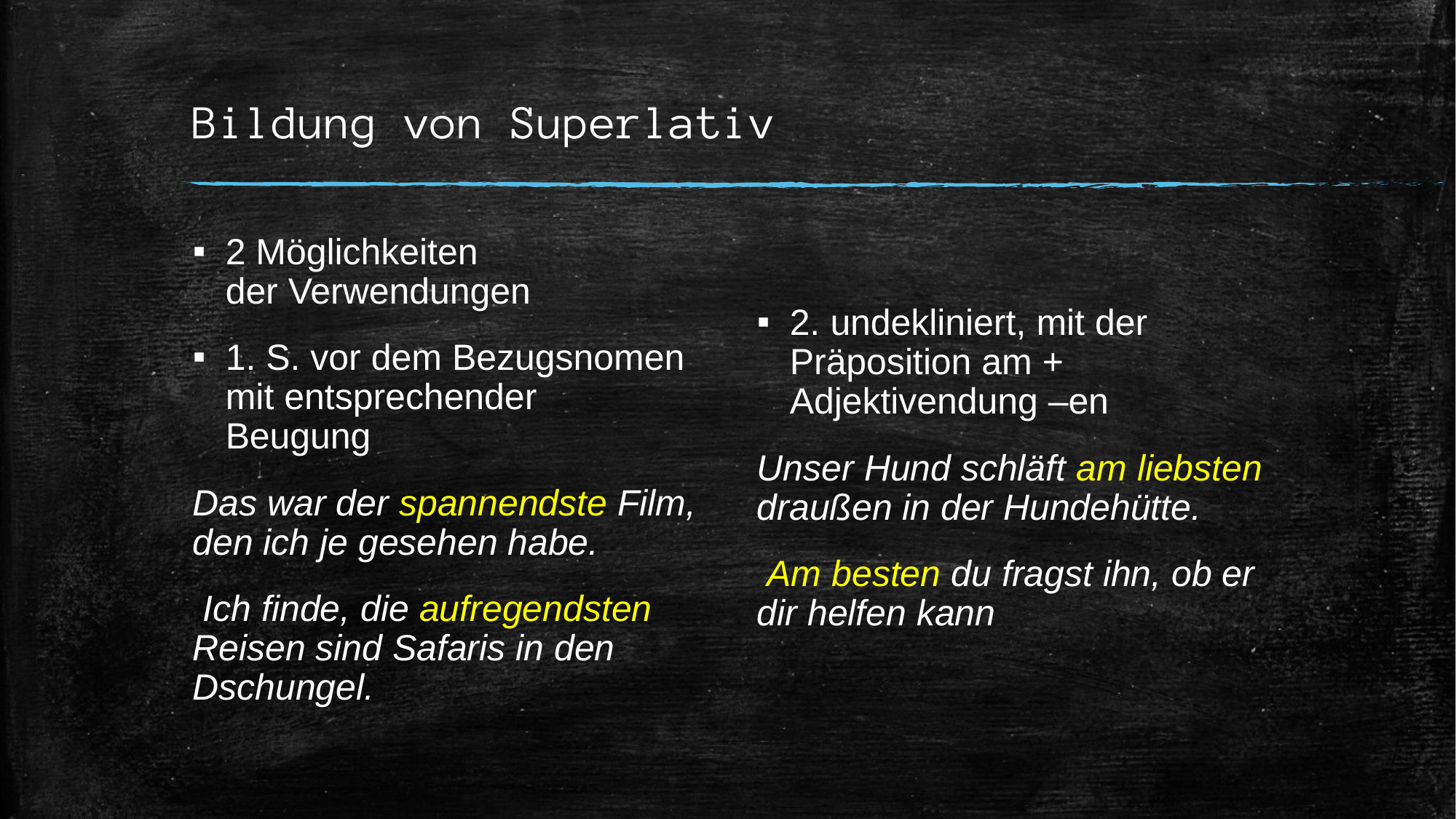

# Bildung von Superlativ
2 Möglichkeiten der Verwendungen
1. S. vor dem Bezugsnomen mit entsprechender Beugung
Das war der spannendste Film, den ich je gesehen habe.
 Ich finde, die aufregendsten Reisen sind Safaris in den Dschungel.

2. undekliniert, mit der Präposition am + Adjektivendung –en
Unser Hund schläft am liebsten draußen in der Hundehütte.
 Am besten du fragst ihn, ob er dir helfen kann